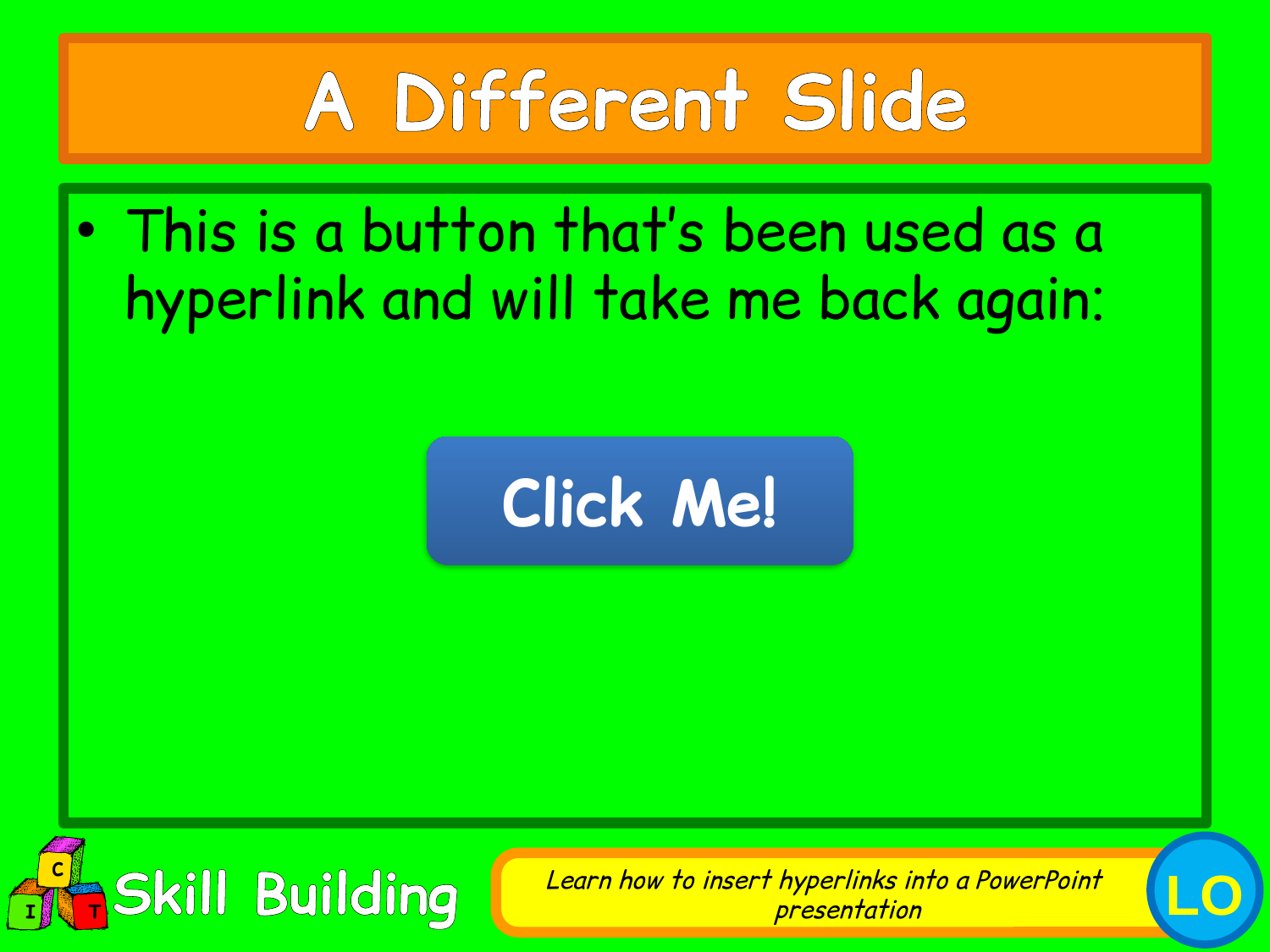

# A Different Slide
This is a button that’s been used as a hyperlink and will take me back again:

Click Me!
Learn how to insert hyperlinks into a PowerPoint presentation